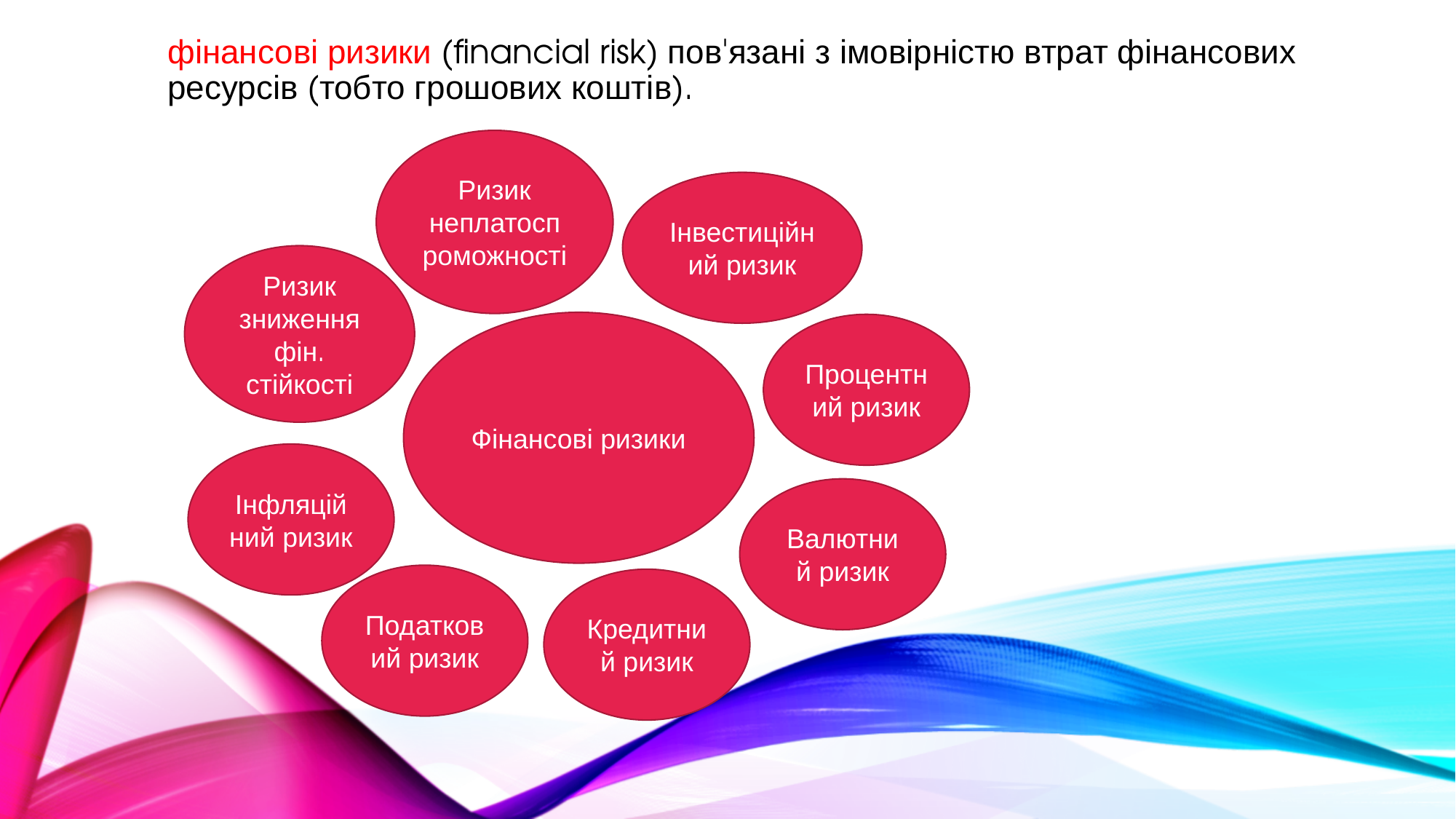

фінансові ризики (financial risk) пов'язані з імовірністю втрат фінансових ресурсів (тобто грошових коштів).
Ризик неплатоспроможності
Інвестиційний ризик
Ризик зниження фін. стійкості
Фінансові ризики
Процентний ризик
Інфляційний ризик
Валютний ризик
Податковий ризик
Кредитний ризик